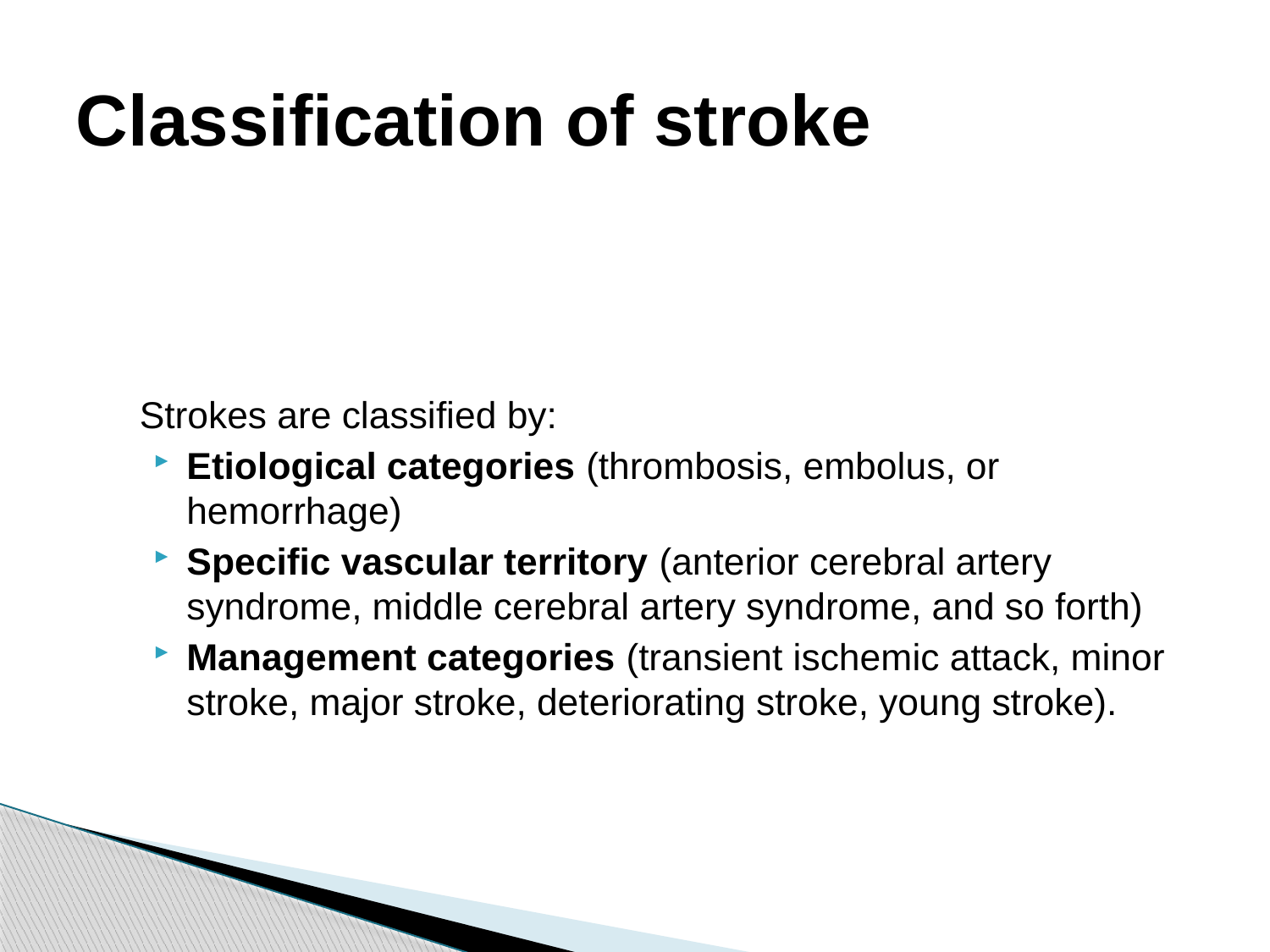

# Classification of stroke
Strokes are classified by:
Etiological categories (thrombosis, embolus, or hemorrhage)
Specific vascular territory (anterior cerebral artery syndrome, middle cerebral artery syndrome, and so forth)
Management categories (transient ischemic attack, minor stroke, major stroke, deteriorating stroke, young stroke).